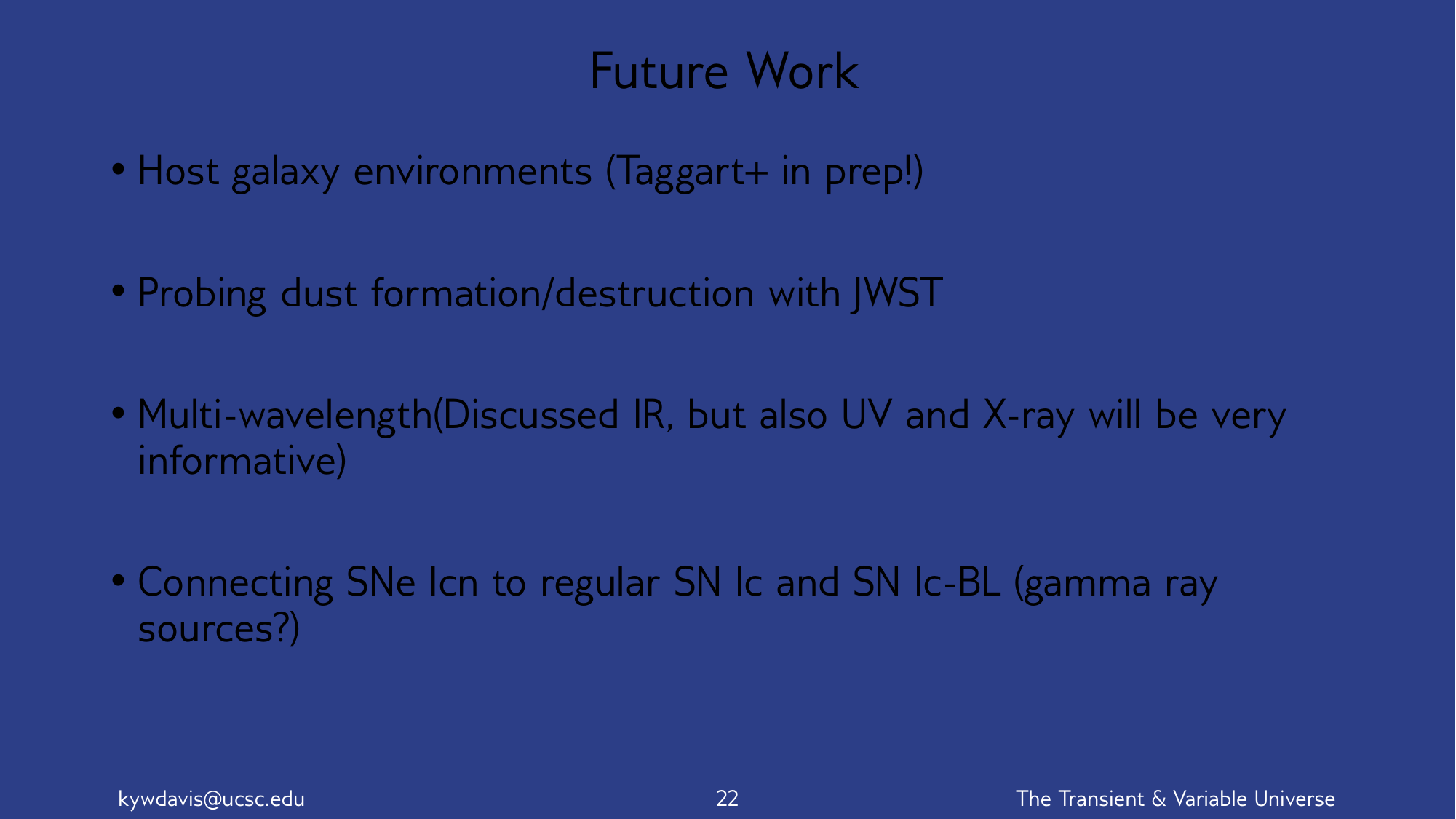

# Future Work
Host galaxy environments (Taggart+ in prep!)

Probing dust formation/destruction with JWST

Multi-wavelength(Discussed IR, but also UV and X-ray will be very informative)

Connecting SNe Icn to regular SN Ic and SN Ic-BL (gamma ray sources?)
22
kywdavis@ucsc.edu                                                                                                       The Transient & Variable Universe